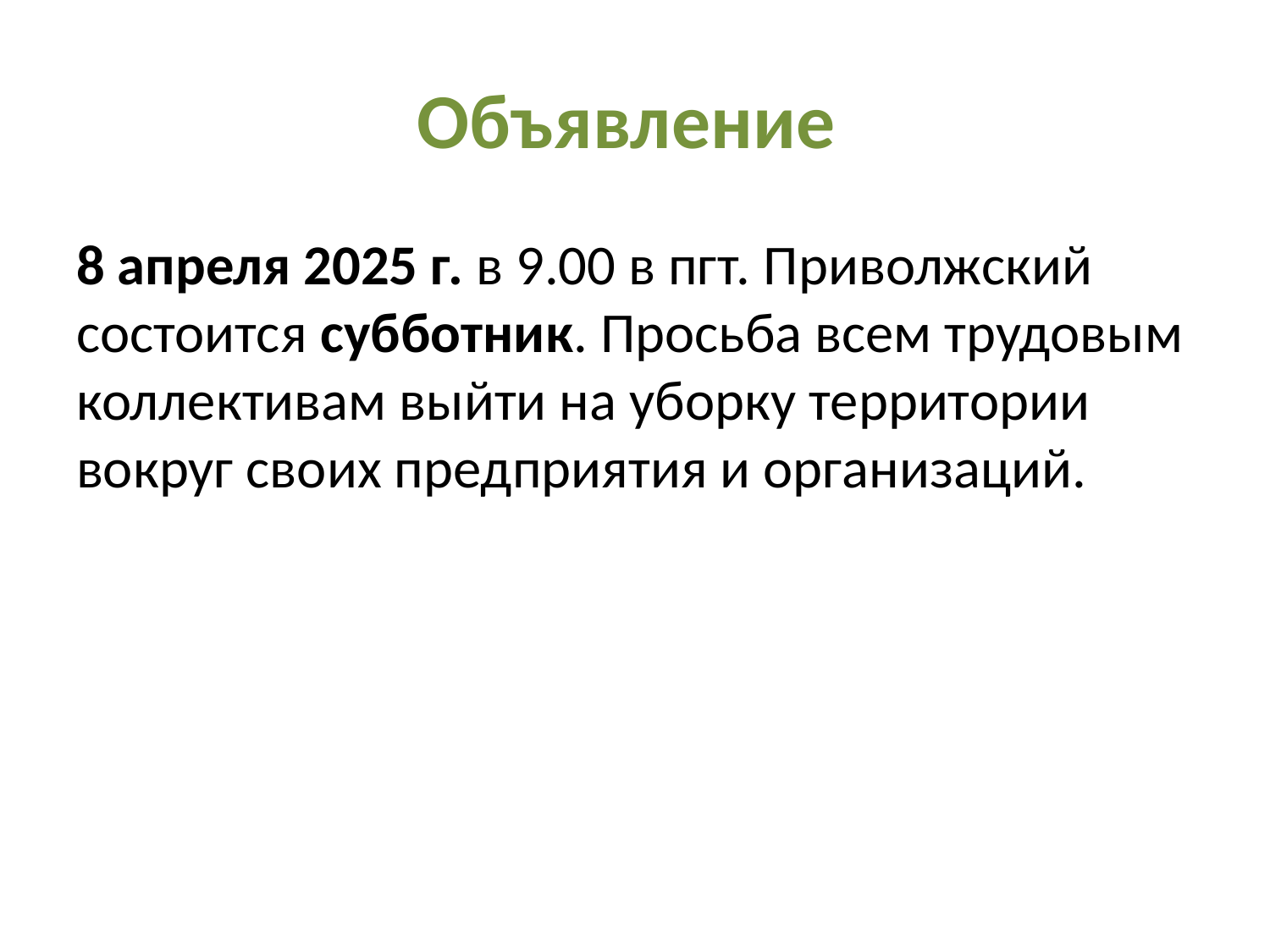

# Объявление
8 апреля 2025 г. в 9.00 в пгт. Приволжский состоится субботник. Просьба всем трудовым коллективам выйти на уборку территории вокруг своих предприятия и организаций.